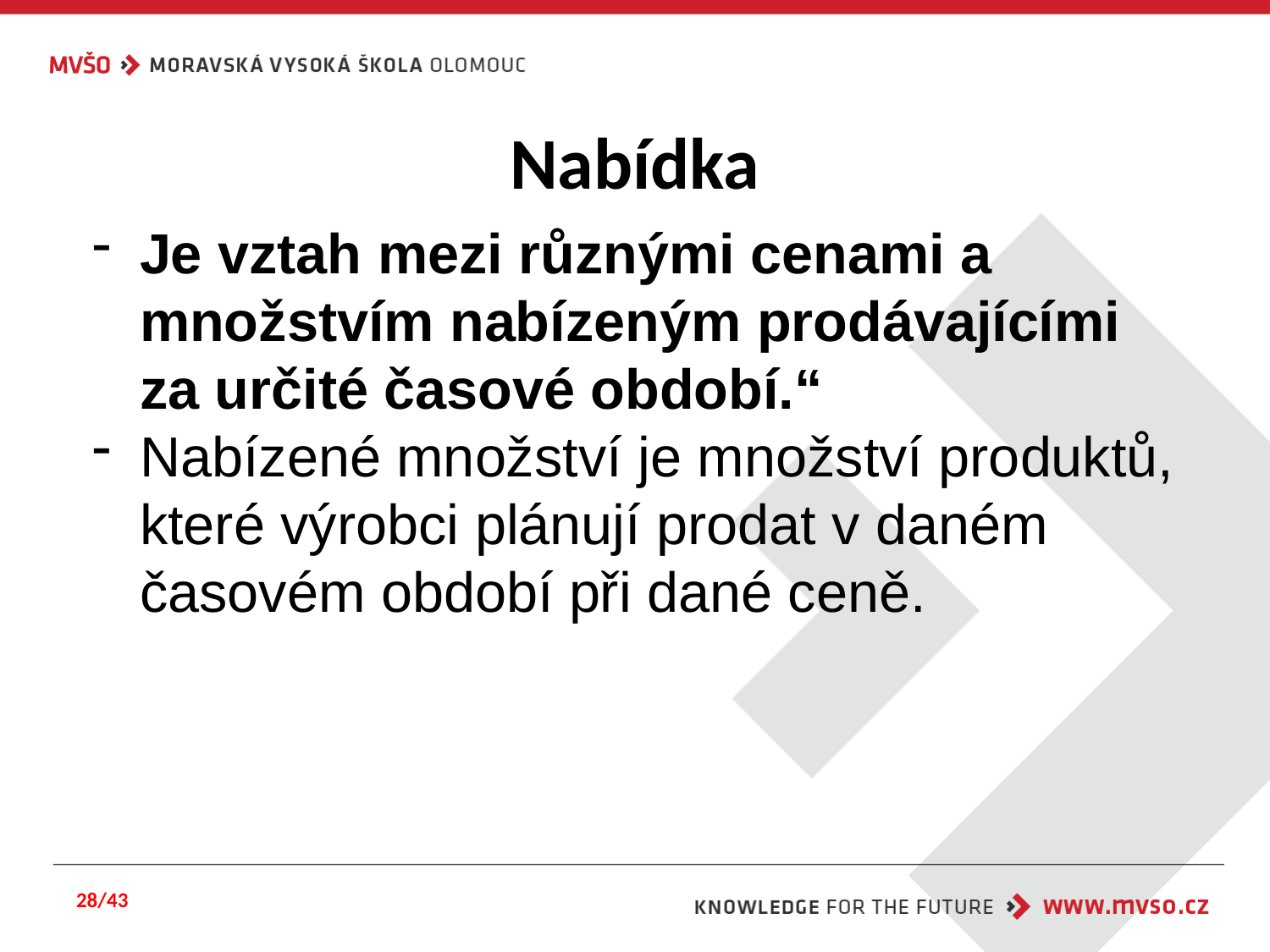

# Nabídka
Je vztah mezi různými cenami a množstvím nabízeným prodávajícími za určité časové období.“
Nabízené množství je množství produktů, které výrobci plánují prodat v daném časovém období při dané ceně.
28/43